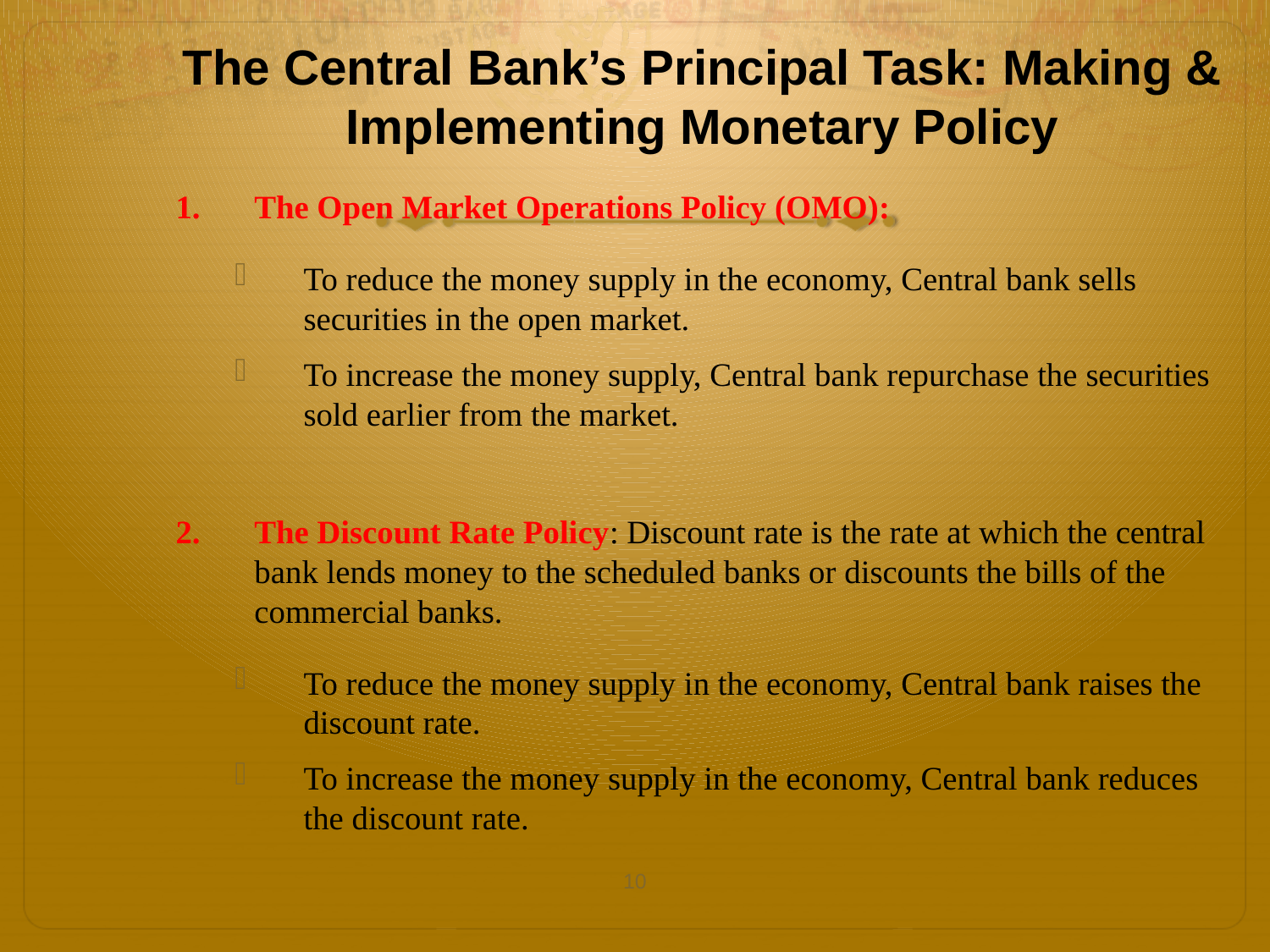

# The Central Bank’s Principal Task: Making & Implementing Monetary Policy
The Open Market Operations Policy (OMO):
To reduce the money supply in the economy, Central bank sells securities in the open market.
To increase the money supply, Central bank repurchase the securities sold earlier from the market.

The Discount Rate Policy: Discount rate is the rate at which the central bank lends money to the scheduled banks or discounts the bills of the commercial banks.
To reduce the money supply in the economy, Central bank raises the discount rate.
To increase the money supply in the economy, Central bank reduces the discount rate.
10